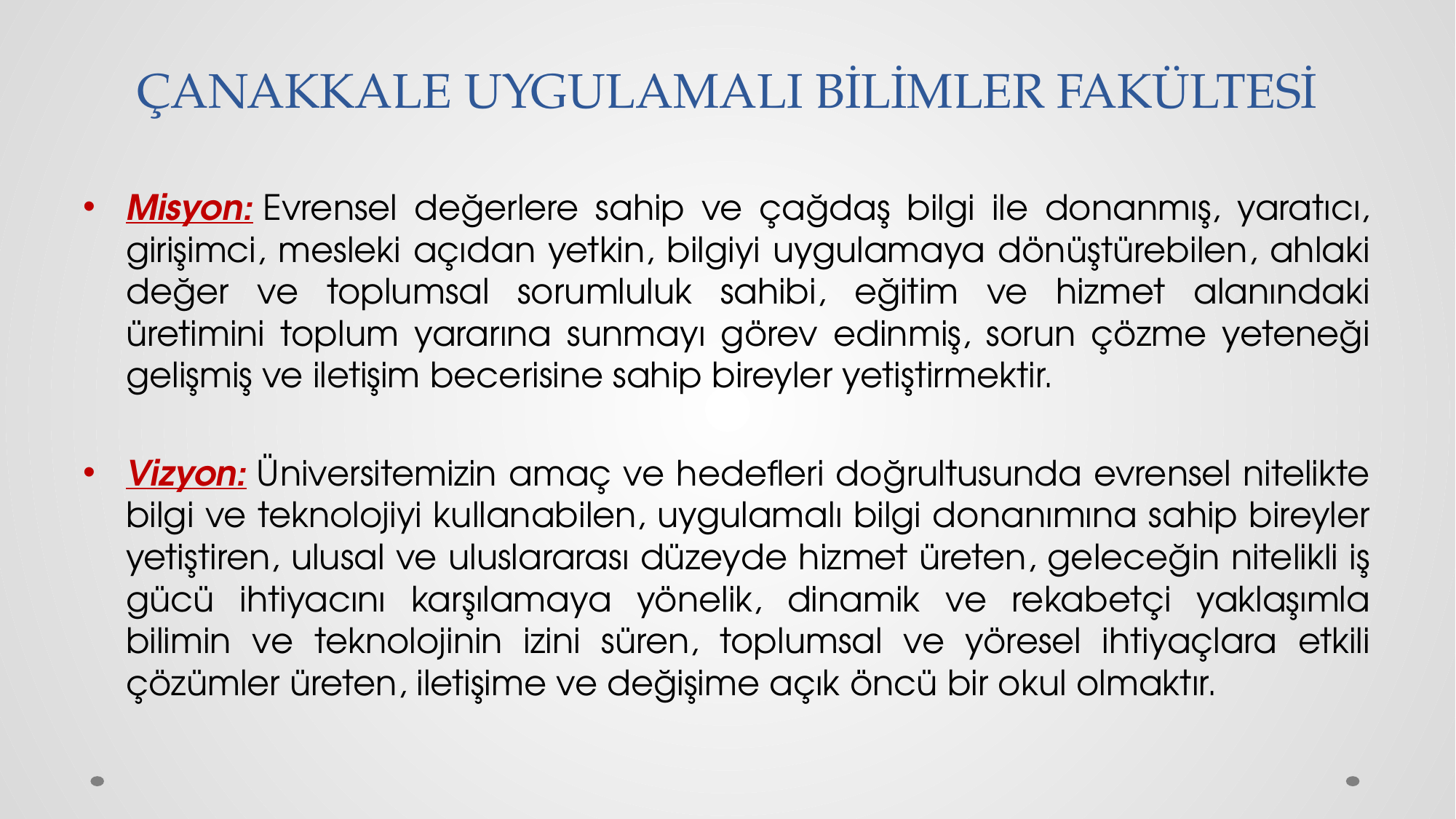

# ÇANAKKALE UYGULAMALI BİLİMLER FAKÜLTESİ
Misyon: Evrensel değerlere sahip ve çağdaş bilgi ile donanmış, yaratıcı, girişimci, mesleki açıdan yetkin, bilgiyi uygulamaya dönüştürebilen, ahlaki değer ve toplumsal sorumluluk sahibi, eğitim ve hizmet alanındaki üretimini toplum yararına sunmayı görev edinmiş, sorun çözme yeteneği gelişmiş ve iletişim becerisine sahip bireyler yetiştirmektir.

Vizyon: Üniversitemizin amaç ve hedefleri doğrultusunda evrensel nitelikte bilgi ve teknolojiyi kullanabilen, uygulamalı bilgi donanımına sahip bireyler yetiştiren, ulusal ve uluslararası düzeyde hizmet üreten, geleceğin nitelikli iş gücü ihtiyacını karşılamaya yönelik, dinamik ve rekabetçi yaklaşımla bilimin ve teknolojinin izini süren, toplumsal ve yöresel ihtiyaçlara etkili çözümler üreten, iletişime ve değişime açık öncü bir okul olmaktır.